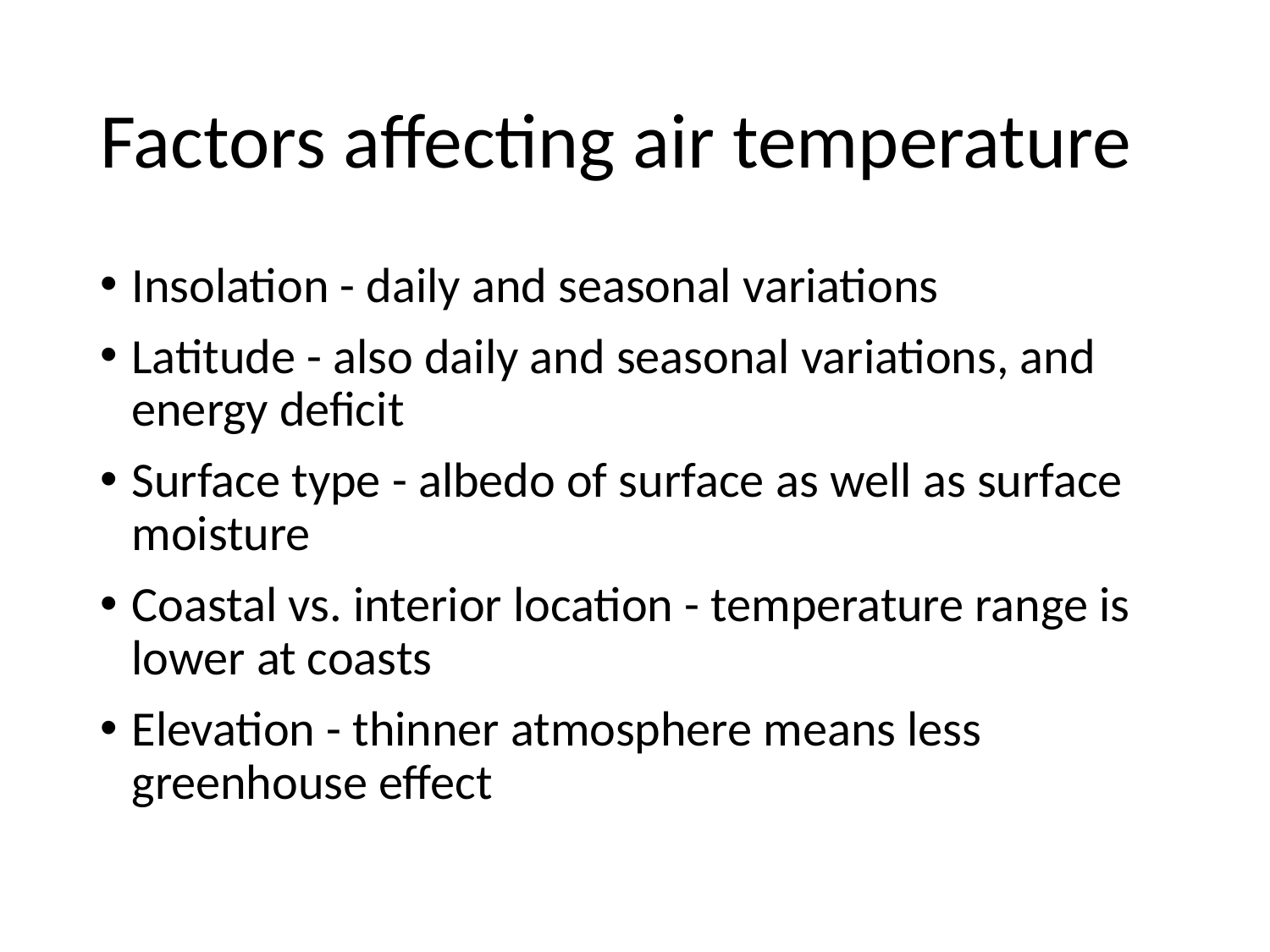

# Factors affecting air temperature
Insolation - daily and seasonal variations
Latitude - also daily and seasonal variations, and energy deficit
Surface type - albedo of surface as well as surface moisture
Coastal vs. interior location - temperature range is lower at coasts
Elevation - thinner atmosphere means less greenhouse effect